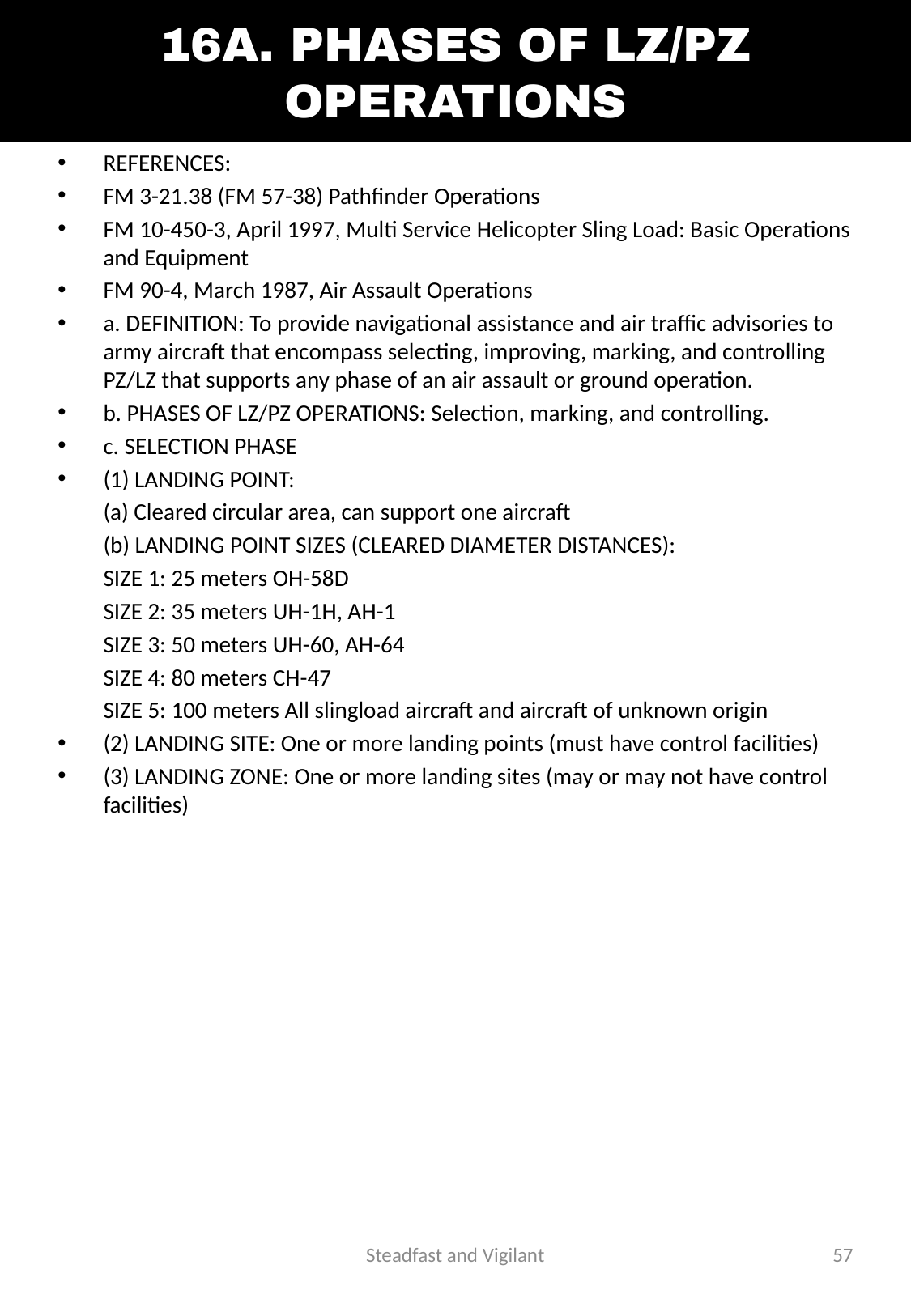

16A. PHASES OF LZ/PZ OPERATIONS
REFERENCES:
FM 3-21.38 (FM 57-38) Pathfinder Operations
FM 10-450-3, April 1997, Multi Service Helicopter Sling Load: Basic Operations and Equipment
FM 90-4, March 1987, Air Assault Operations
a. DEFINITION: To provide navigational assistance and air traffic advisories to army aircraft that encompass selecting, improving, marking, and controlling PZ/LZ that supports any phase of an air assault or ground operation.
b. PHASES OF LZ/PZ OPERATIONS: Selection, marking, and controlling.
c. SELECTION PHASE
(1) LANDING POINT:
	(a) Cleared circular area, can support one aircraft
	(b) LANDING POINT SIZES (CLEARED DIAMETER DISTANCES):
	SIZE 1: 25 meters OH-58D
	SIZE 2: 35 meters UH-1H, AH-1
	SIZE 3: 50 meters UH-60, AH-64
	SIZE 4: 80 meters CH-47
	SIZE 5: 100 meters All slingload aircraft and aircraft of unknown origin
(2) LANDING SITE: One or more landing points (must have control facilities)
(3) LANDING ZONE: One or more landing sites (may or may not have control facilities)

Steadfast and Vigilant
57